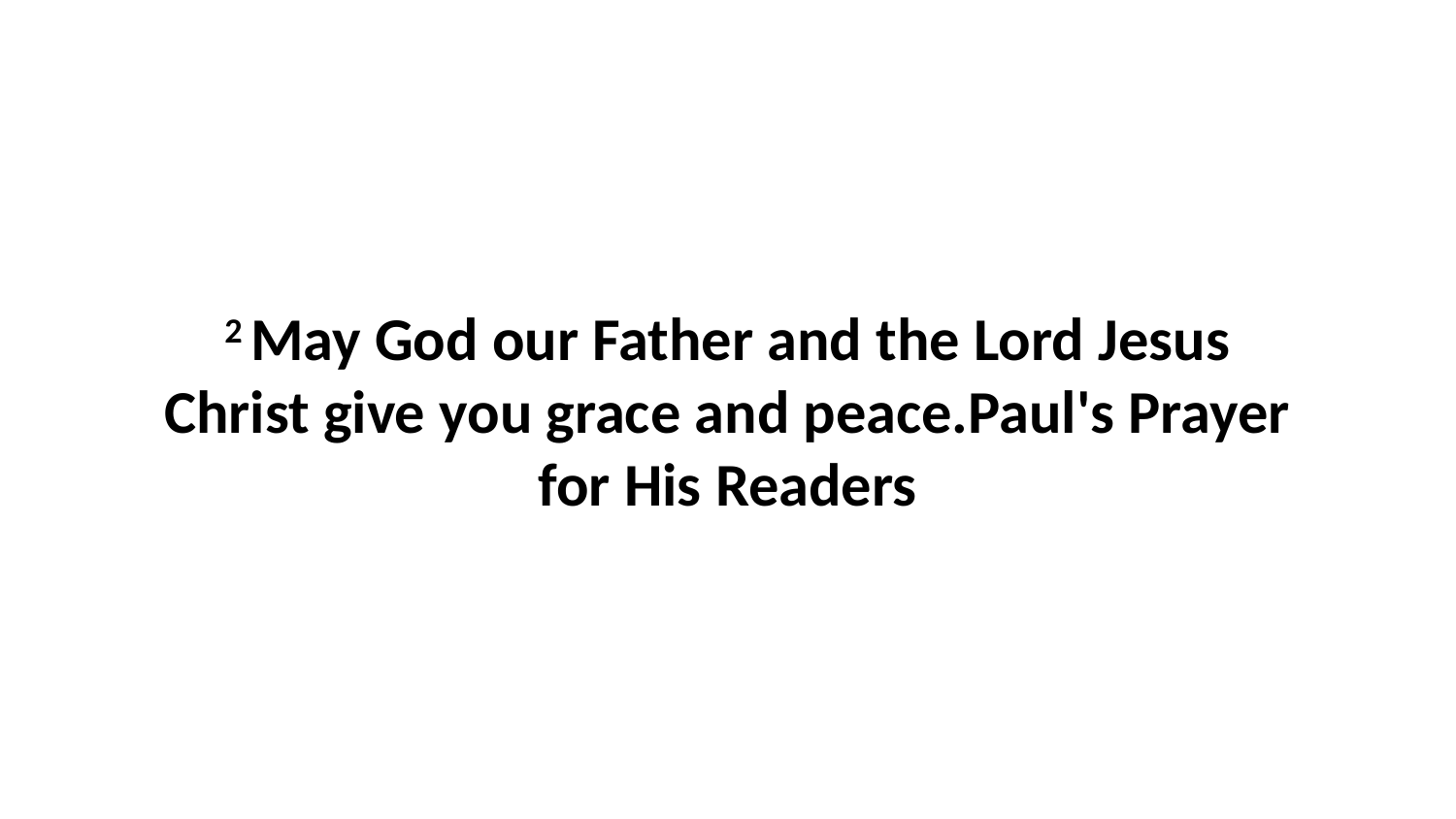

2 May God our Father and the Lord Jesus Christ give you grace and peace.Paul's Prayer for His Readers